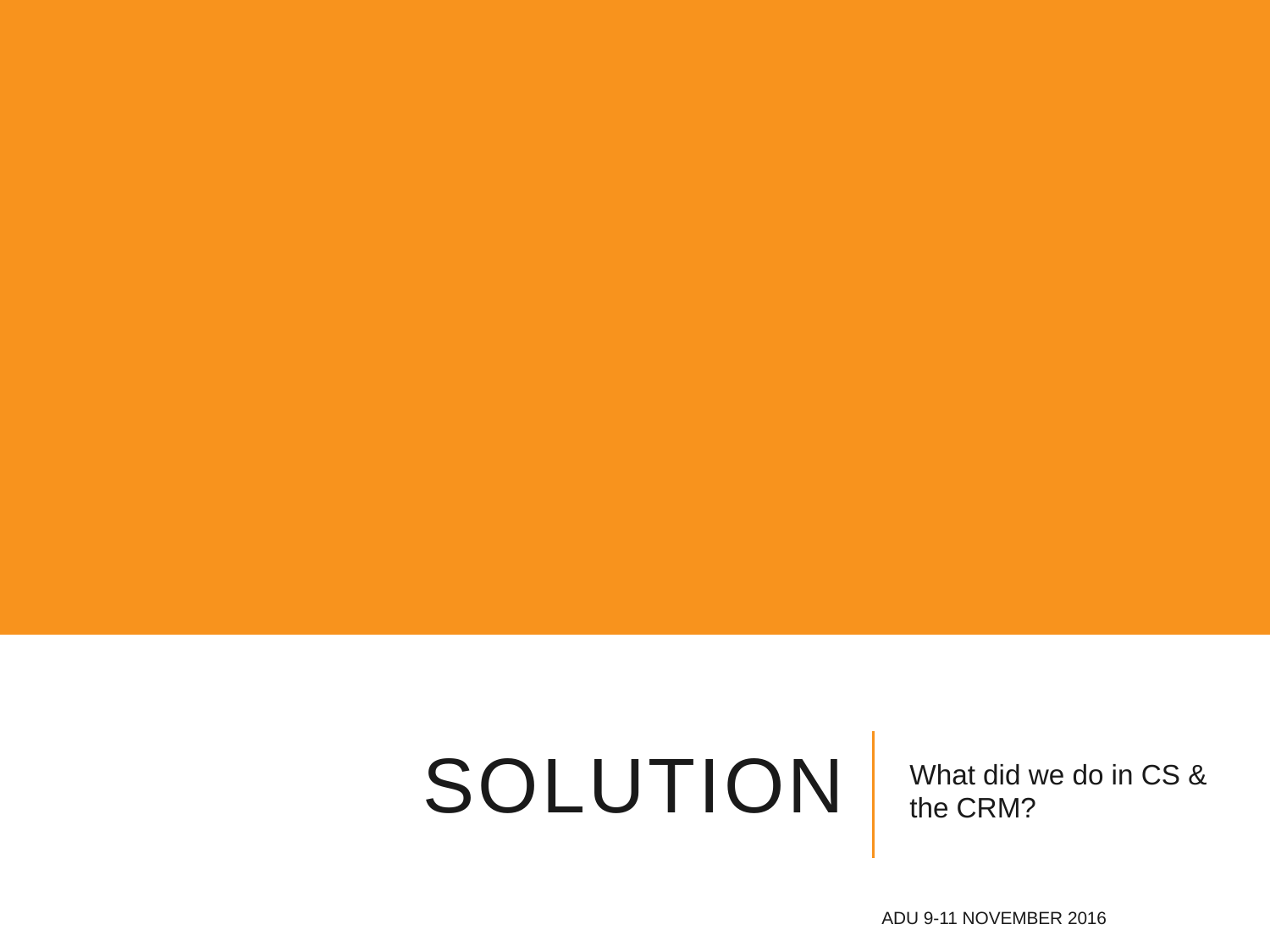

# SOLUTION
What did we do in CS & the CRM?
ADU 9-11 November 2016